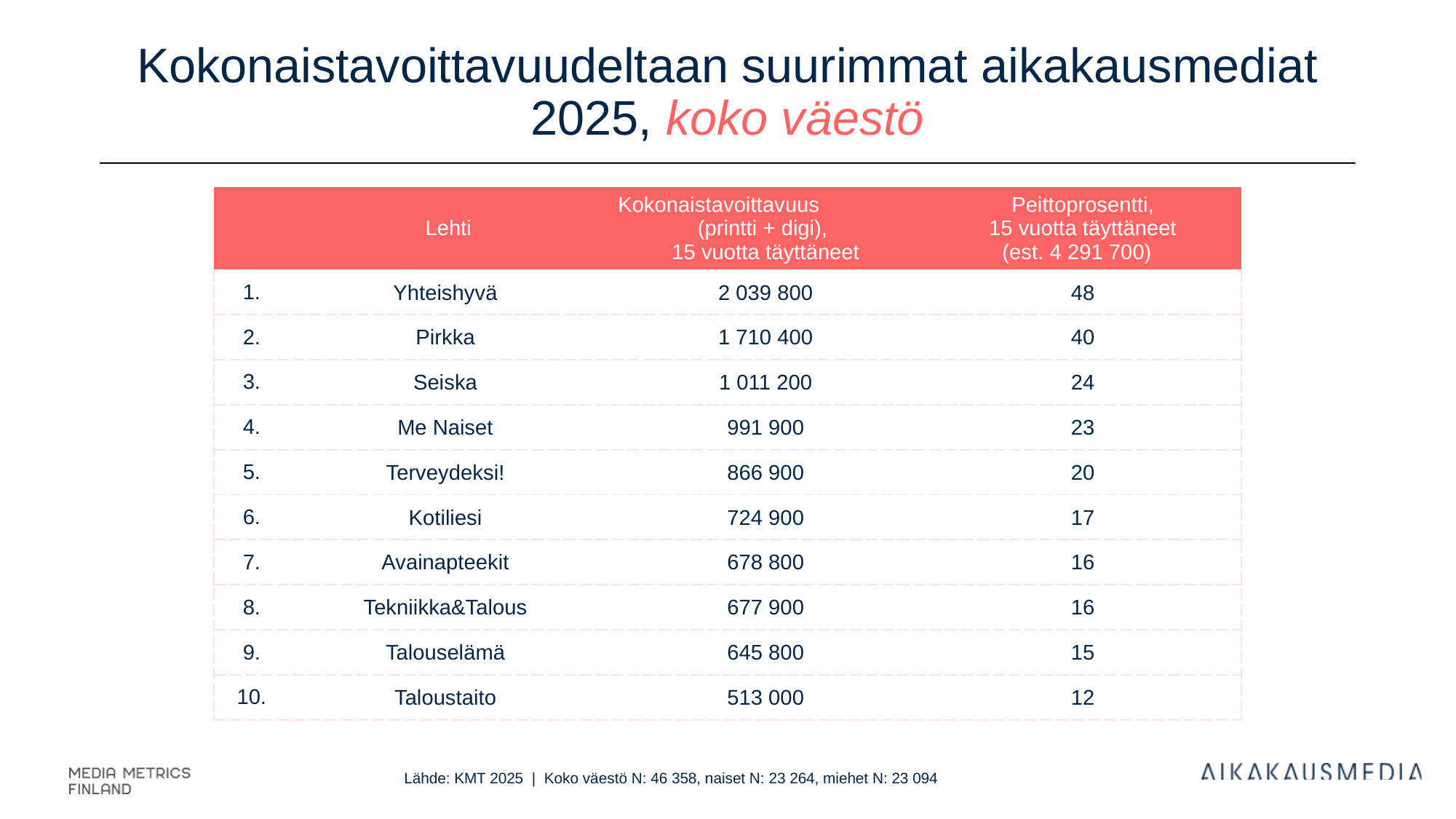

# Kokonaistavoittavuudeltaan suurimmat aikakausmediat 2025, koko väestö
|  | Lehti | Kokonaistavoittavuus (printti + digi), 15 vuotta täyttäneet | Peittoprosentti, 15 vuotta täyttäneet (est. 4 291 700) |
| --- | --- | --- | --- |
| 1. | Yhteishyvä | 2 039 800 | 48 |
| 2. | Pirkka | 1 710 400 | 40 |
| 3. | Seiska | 1 011 200 | 24 |
| 4. | Me Naiset | 991 900 | 23 |
| 5. | Terveydeksi! | 866 900 | 20 |
| 6. | Kotiliesi | 724 900 | 17 |
| 7. | Avainapteekit | 678 800 | 16 |
| 8. | Tekniikka&Talous | 677 900 | 16 |
| 9. | Talouselämä | 645 800 | 15 |
| 10. | Taloustaito | 513 000 | 12 |